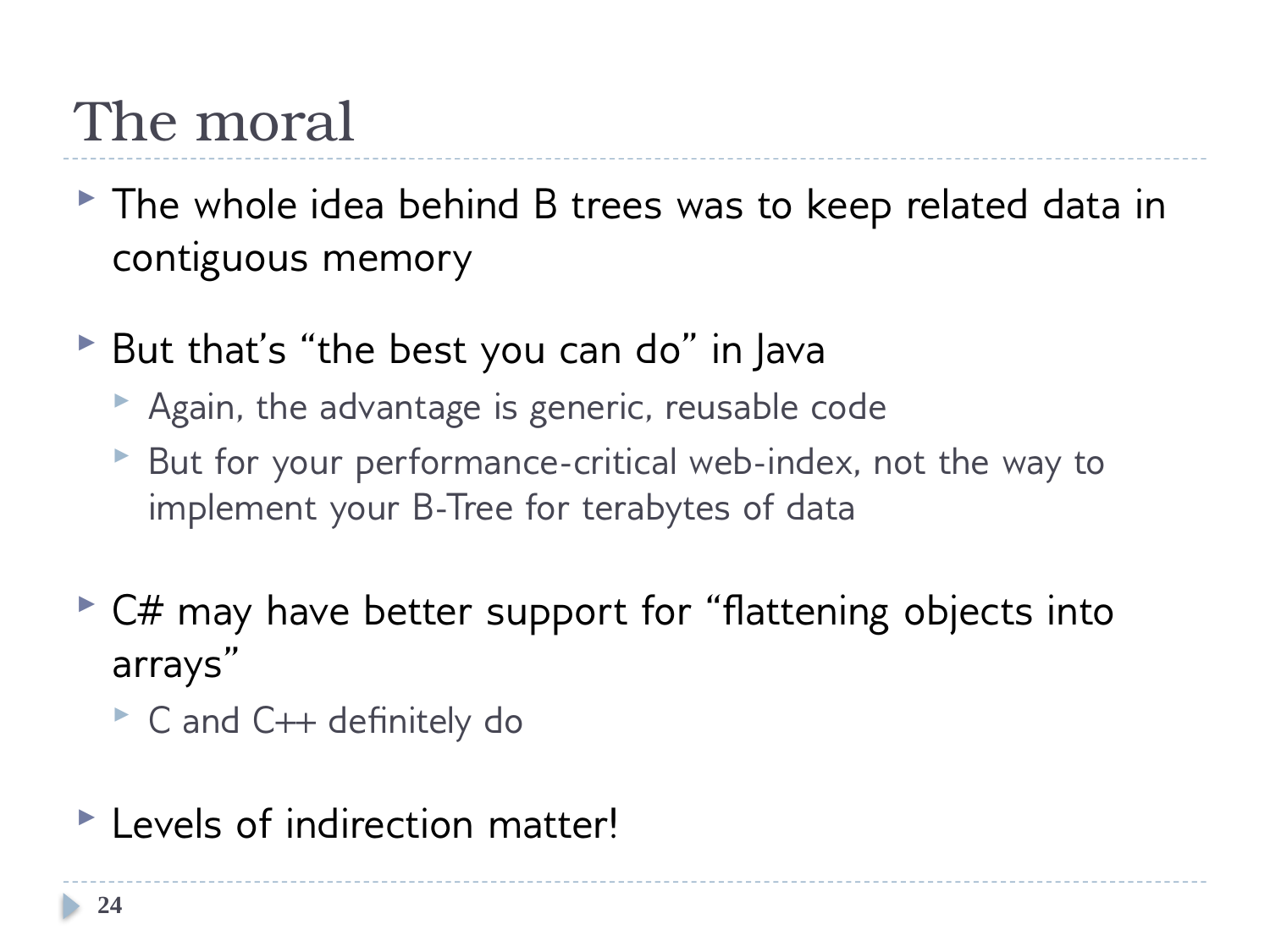

# The moral
The whole idea behind B trees was to keep related data in contiguous memory

But that’s “the best you can do” in Java
Again, the advantage is generic, reusable code
But for your performance-critical web-index, not the way to implement your B-Tree for terabytes of data

C# may have better support for “flattening objects into arrays”
C and C++ definitely do

Levels of indirection matter!
24